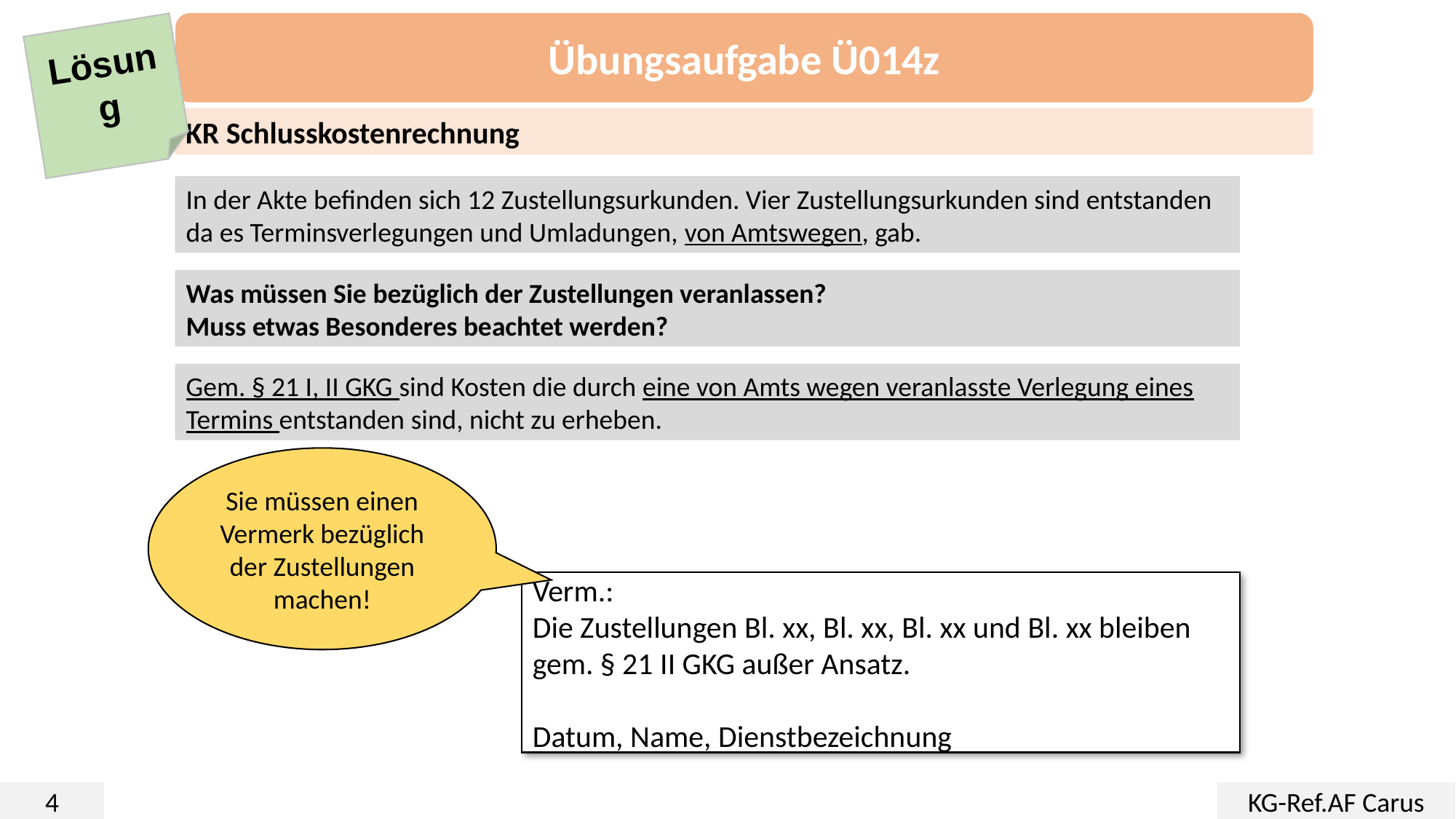

Übungsaufgabe Ü014z
Lösung
KR Schlusskostenrechnung
In der Akte befinden sich 12 Zustellungsurkunden. Vier Zustellungsurkunden sind entstanden da es Terminsverlegungen und Umladungen, von Amtswegen, gab.
Was müssen Sie bezüglich der Zustellungen veranlassen?
Muss etwas Besonderes beachtet werden?
Gem. § 21 I, II GKG sind Kosten die durch eine von Amts wegen veranlasste Verlegung eines Termins entstanden sind, nicht zu erheben.
Sie müssen einen Vermerk bezüglich der Zustellungen machen!
Verm.:
Die Zustellungen Bl. xx, Bl. xx, Bl. xx und Bl. xx bleiben
gem. § 21 II GKG außer Ansatz.

Datum, Name, Dienstbezeichnung
4
KG-Ref.AF Carus